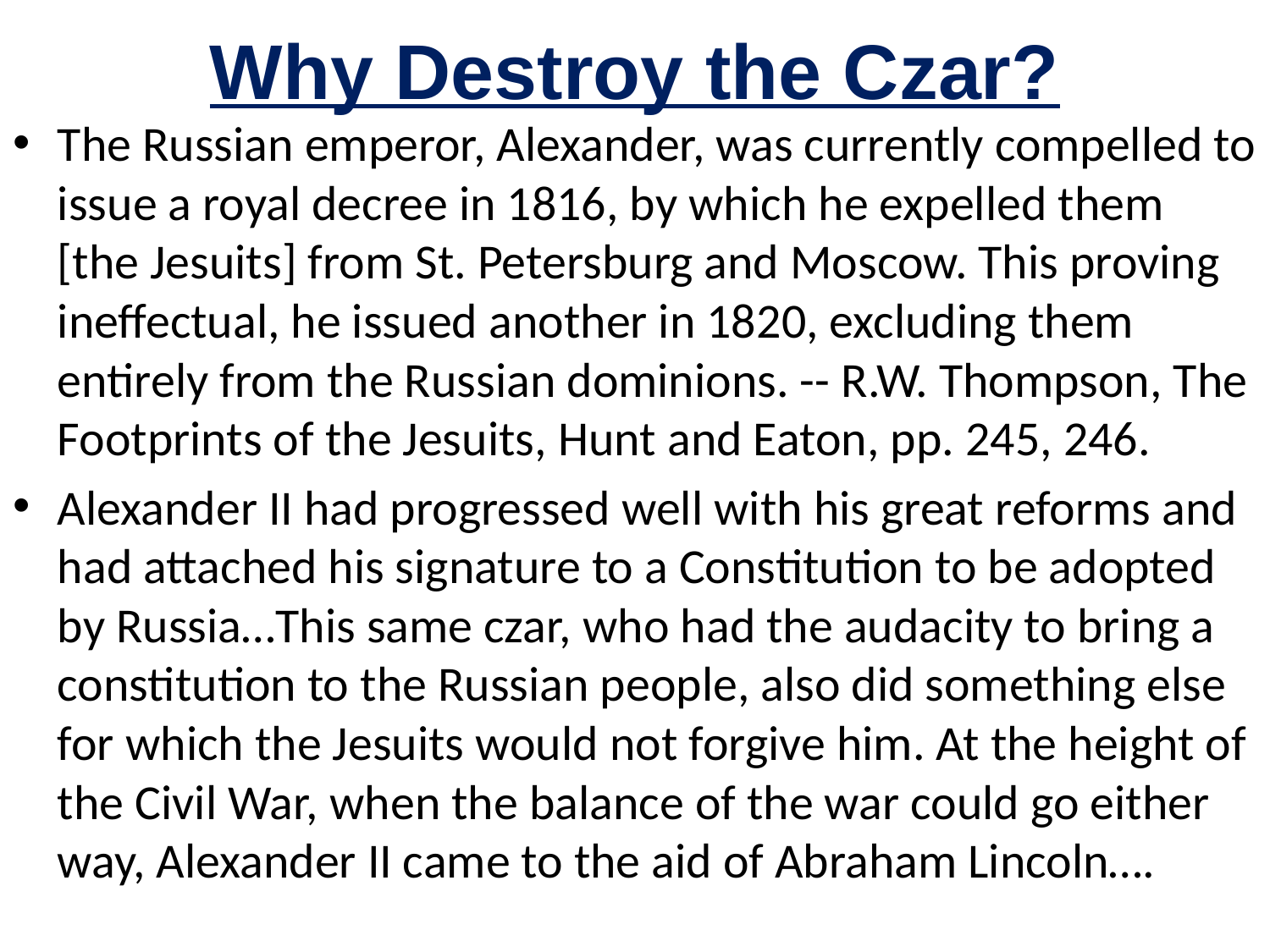

# Why Destroy the Czar?
The Russian emperor, Alexander, was currently compelled to issue a royal decree in 1816, by which he expelled them [the Jesuits] from St. Petersburg and Moscow. This proving ineffectual, he issued another in 1820, excluding them entirely from the Russian dominions. -- R.W. Thompson, The Footprints of the Jesuits, Hunt and Eaton, pp. 245, 246.
Alexander II had progressed well with his great reforms and had attached his signature to a Constitution to be adopted by Russia…This same czar, who had the audacity to bring a constitution to the Russian people, also did something else for which the Jesuits would not forgive him. At the height of the Civil War, when the balance of the war could go either way, Alexander II came to the aid of Abraham Lincoln….